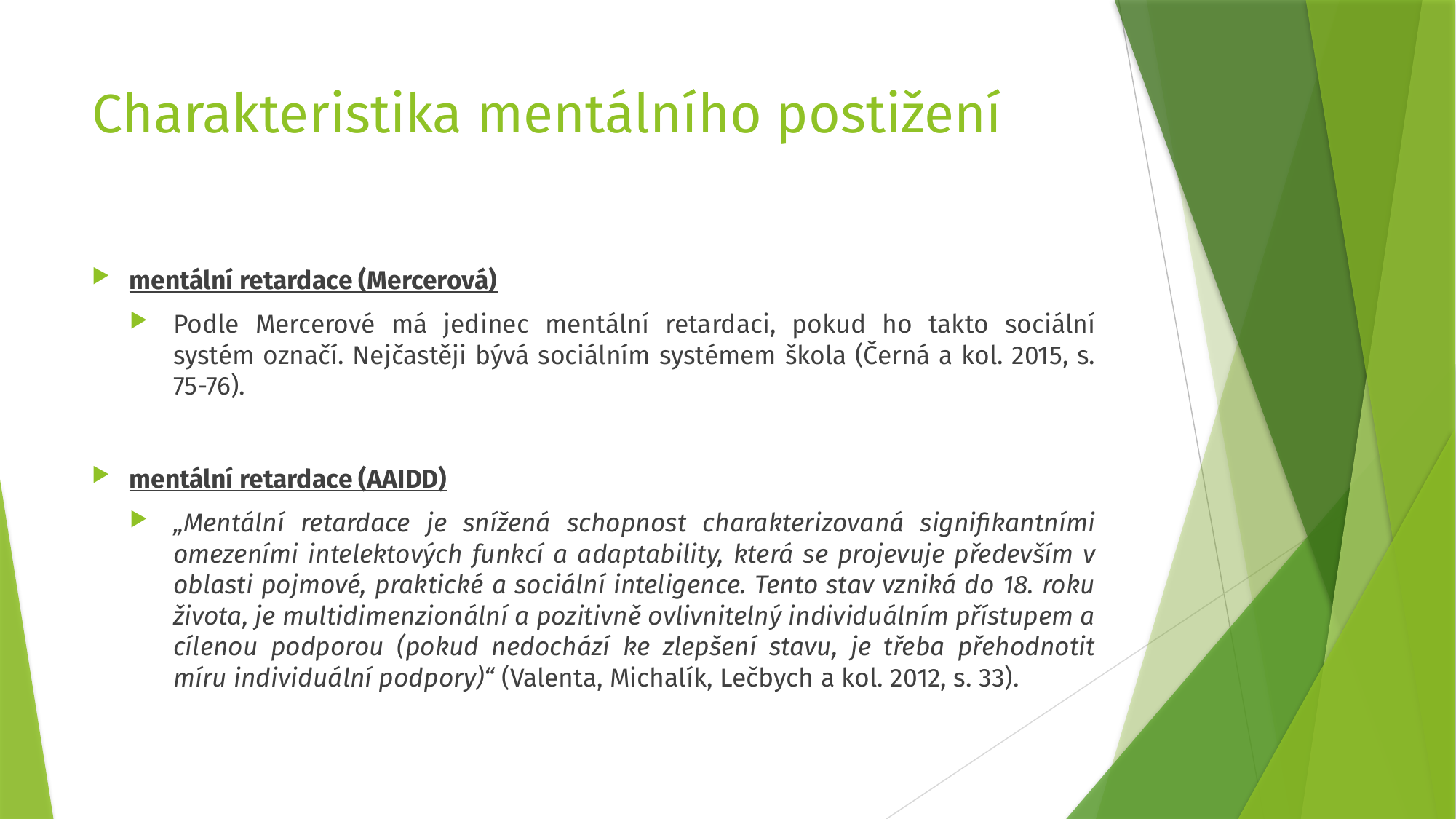

# Charakteristika mentálního postižení
mentální retardace (Mercerová)
Podle Mercerové má jedinec mentální retardaci, pokud ho takto sociální systém označí. Nejčastěji bývá sociálním systémem škola (Černá a kol. 2015, s. 75-76).

mentální retardace (AAIDD)
„Mentální retardace je snížená schopnost charakterizovaná signifikantními omezeními intelektových funkcí a adaptability, která se projevuje především v oblasti pojmové, praktické a sociální inteligence. Tento stav vzniká do 18. roku života, je multidimenzionální a pozitivně ovlivnitelný individuálním přístupem a cílenou podporou (pokud nedochází ke zlepšení stavu, je třeba přehodnotit míru individuální podpory)“ (Valenta, Michalík, Lečbych a kol. 2012, s. 33).